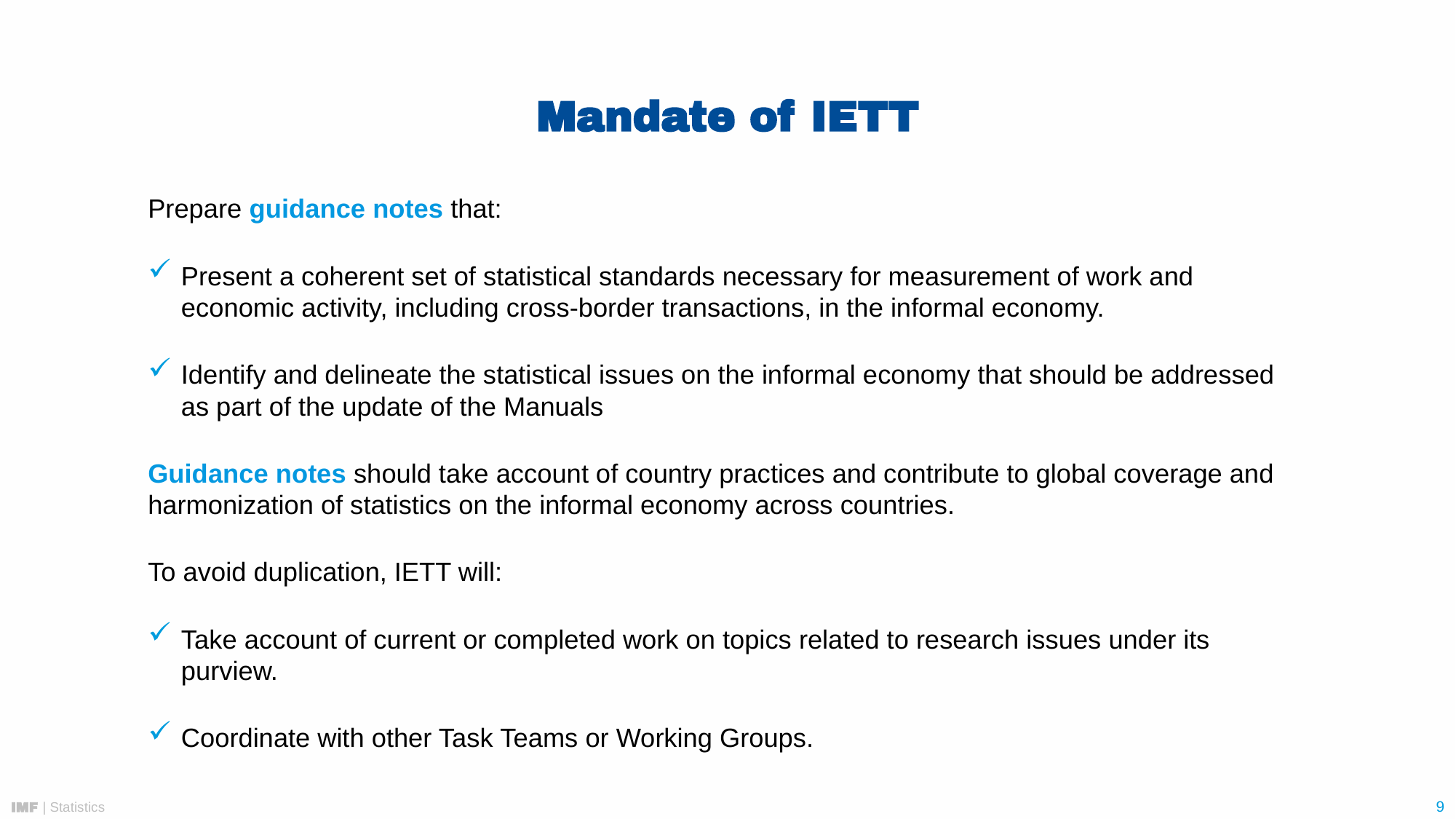

# Mandate of IETT
Prepare guidance notes that:
Present a coherent set of statistical standards necessary for measurement of work and economic activity, including cross-border transactions, in the informal economy.
Identify and delineate the statistical issues on the informal economy that should be addressed as part of the update of the Manuals
Guidance notes should take account of country practices and contribute to global coverage and harmonization of statistics on the informal economy across countries.
To avoid duplication, IETT will:
Take account of current or completed work on topics related to research issues under its purview.
Coordinate with other Task Teams or Working Groups.